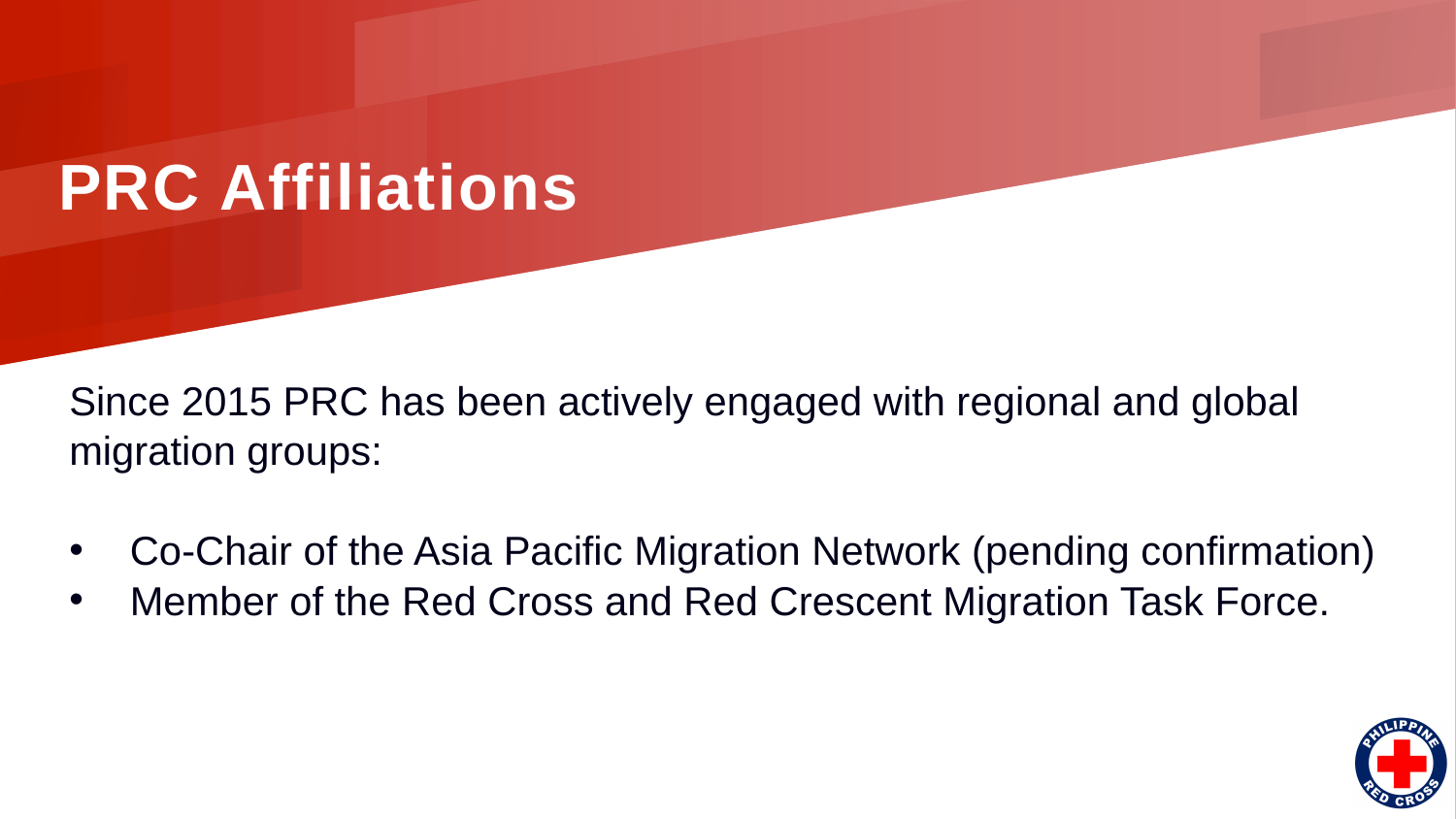

# PRC Affiliations

Since 2015 PRC has been actively engaged with regional and global migration groups:

Co-Chair of the Asia Pacific Migration Network (pending confirmation)
Member of the Red Cross and Red Crescent Migration Task Force.